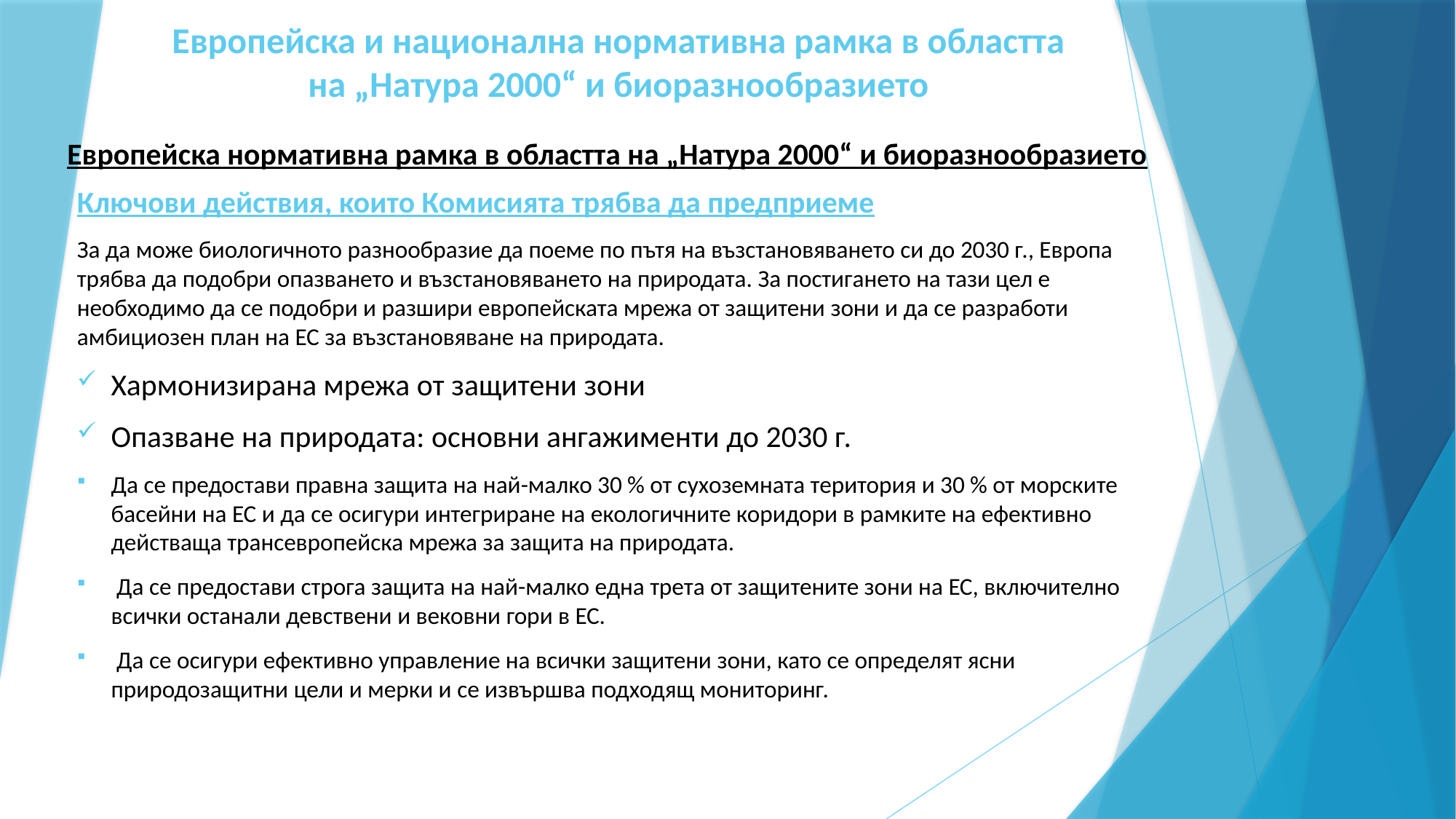

# Европейска и национална нормативна рамка в областта на „Натура 2000“ и биоразнообразието
Европейска нормативна рамка в областта на „Натура 2000“ и биоразнообразието
Ключови действия, които Комисията трябва да предприеме
За да може биологичното разнообразие да поеме по пътя на възстановяването си до 2030 г., Европа трябва да подобри опазването и възстановяването на природата. За постигането на тази цел е необходимо да се подобри и разшири европейската мрежа от защитени зони и да се разработи амбициозен план на ЕС за възстановяване на природата.
Хармонизирана мрежа от защитени зони
Опазване на природата: основни ангажименти до 2030 г.
Да се предостави правна защита на най-малко 30 % от сухоземната територия и 30 % от морските басейни на ЕС и да се осигури интегриране на екологичните коридори в рамките на ефективно действаща трансевропейска мрежа за защита на природата.
 Да се предостави строга защита на най-малко една трета от защитените зони на ЕС, включително всички останали девствени и вековни гори в ЕС.
 Да се осигури ефективно управление на всички защитени зони, като се определят ясни природозащитни цели и мерки и се извършва подходящ мониторинг.